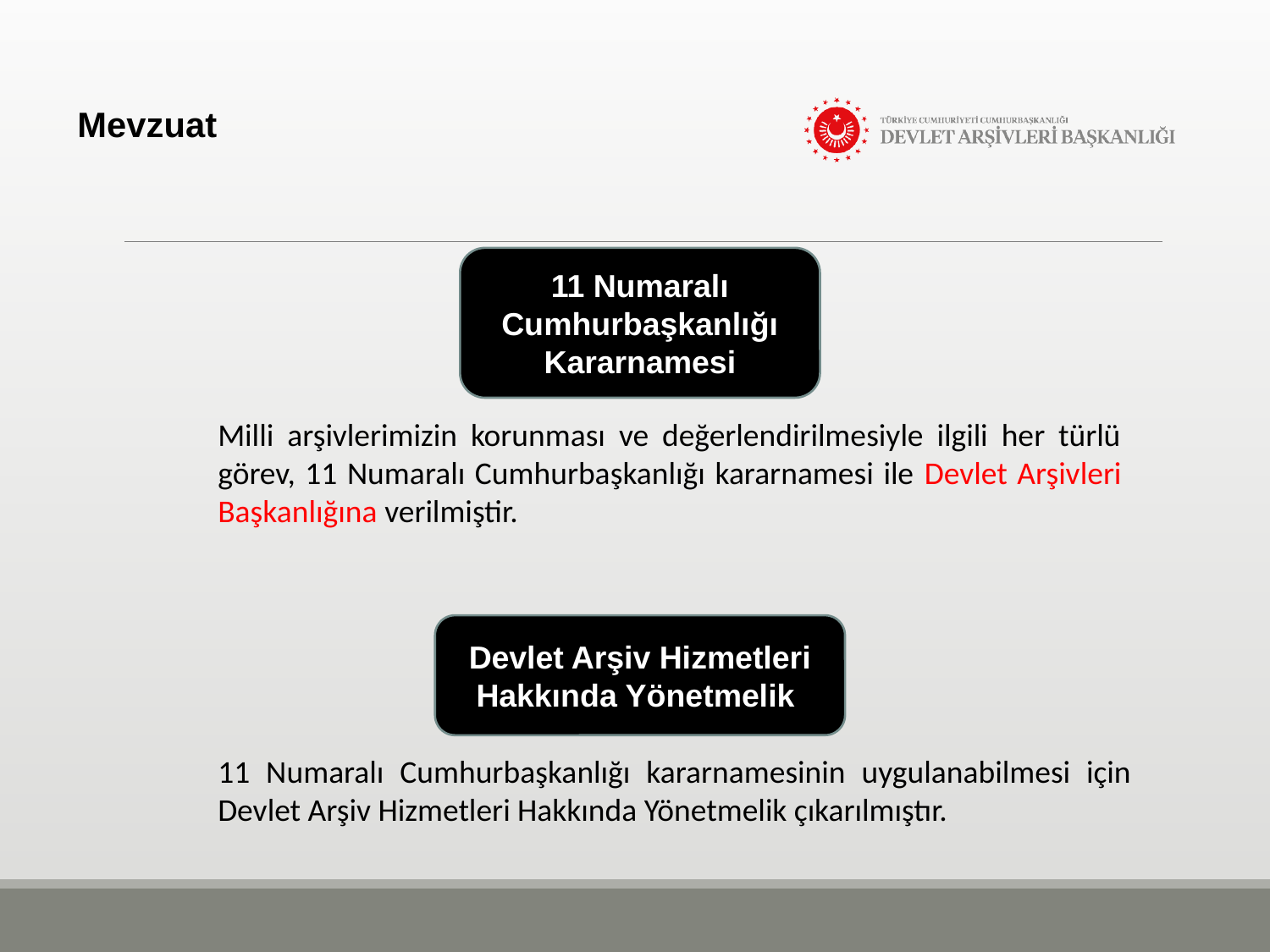

Mevzuat
11 Numaralı
Cumhurbaşkanlığı Kararnamesi
Milli arşivlerimizin korunması ve değerlendirilmesiyle ilgili her türlü görev, 11 Numaralı Cumhurbaşkanlığı kararnamesi ile Devlet Arşivleri Başkanlığına verilmiştir.

Devlet Arşiv Hizmetleri Hakkında Yönetmelik

11 Numaralı Cumhurbaşkanlığı kararnamesinin uygulanabilmesi için Devlet Arşiv Hizmetleri Hakkında Yönetmelik çıkarılmıştır.